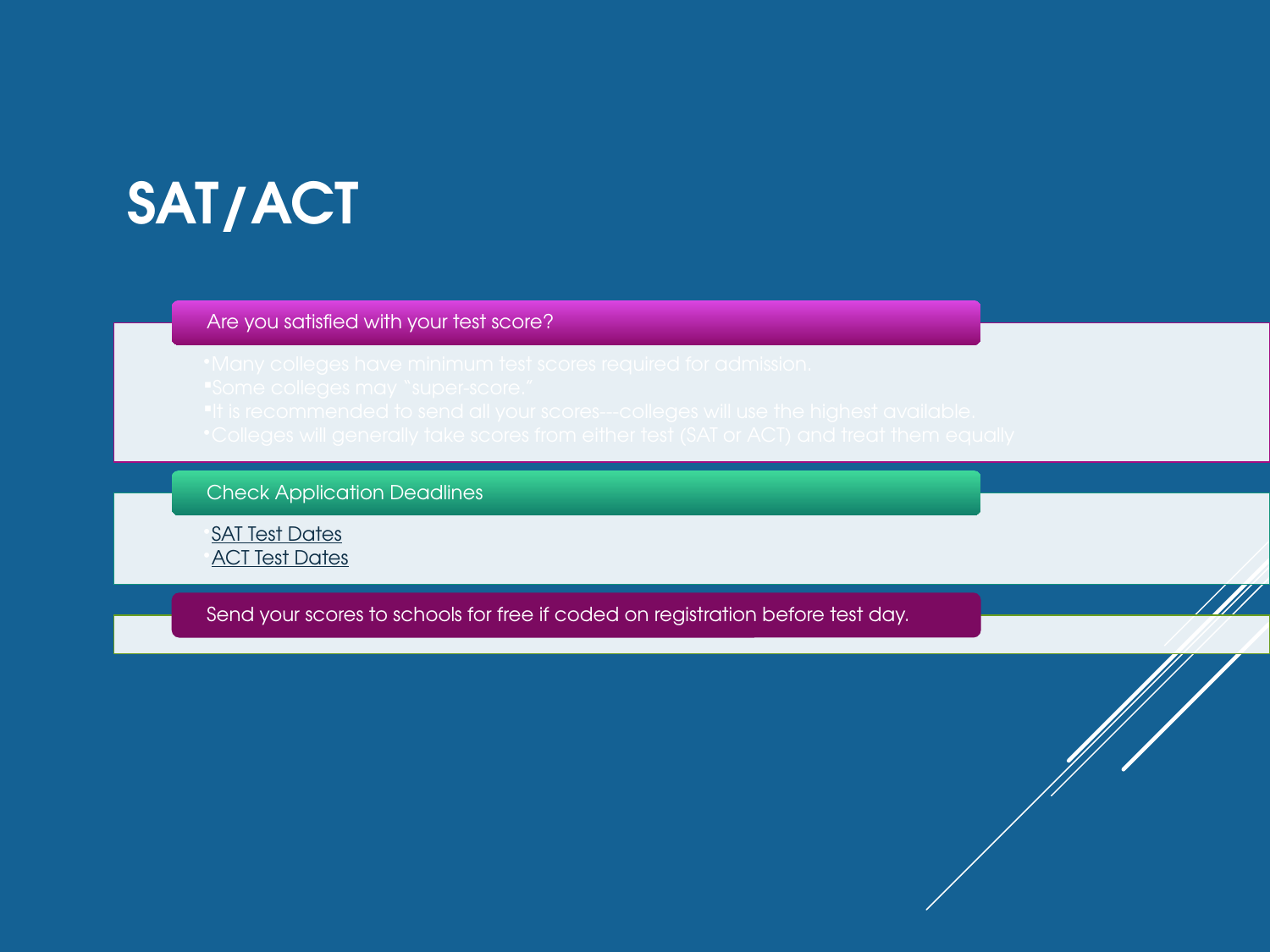

Many colleges have minimum test scores required for admission.
Some colleges may “super-score.”
It is recommended to send all your scores---colleges will use the highest available.
Colleges will generally take scores from either test (SAT or ACT) and treat them equally
Are you satisfied with your test score?
SAT Test Dates
ACT Test Dates
Check Application Deadlines
Send your scores to schools for free if coded on registration before test day.
# SAT/ACT